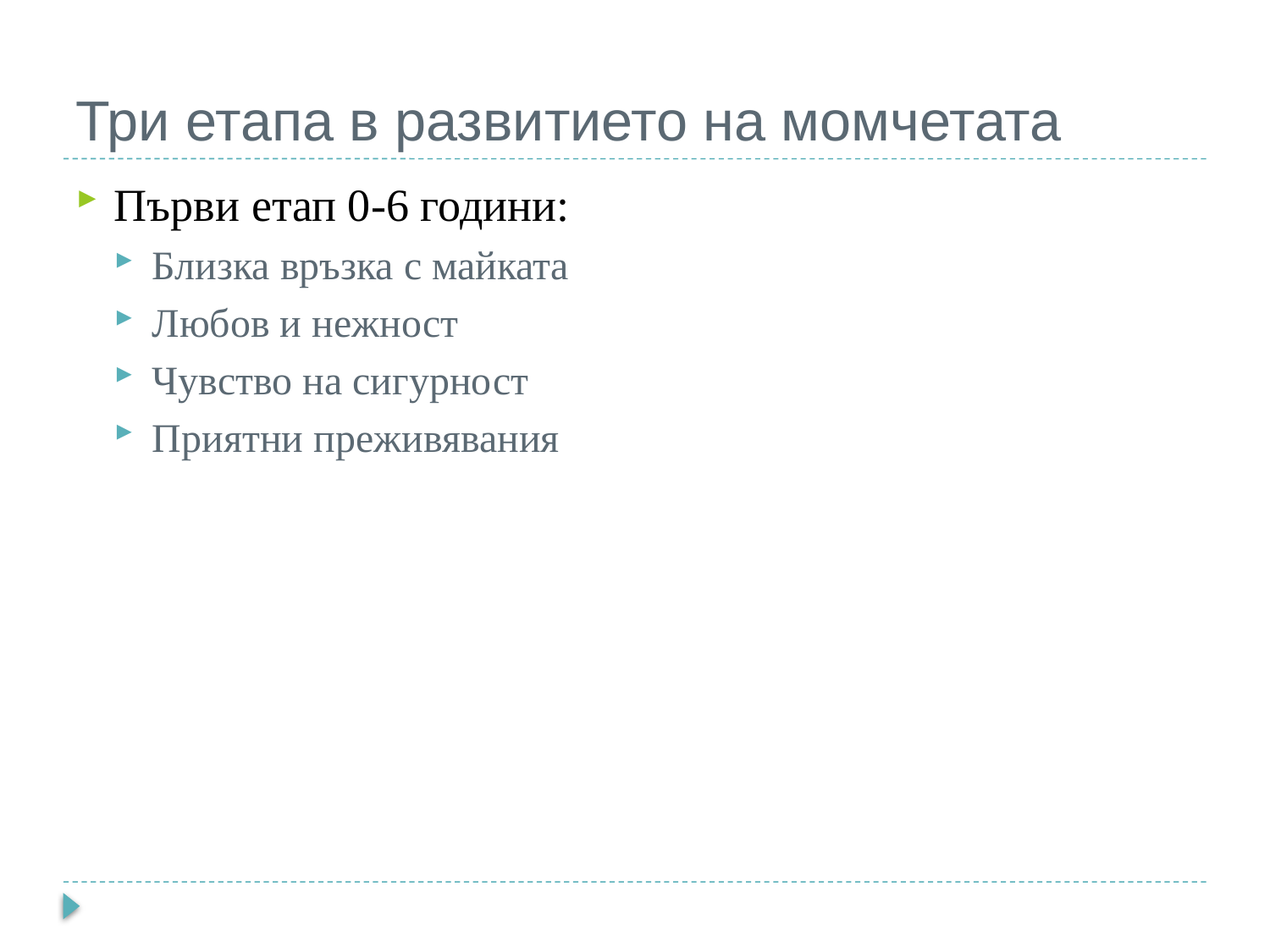

# Три етапа в развитието на момчетата
Първи етап 0-6 години:
Близка връзка с майката
Любов и нежност
Чувство на сигурност
Приятни преживявания